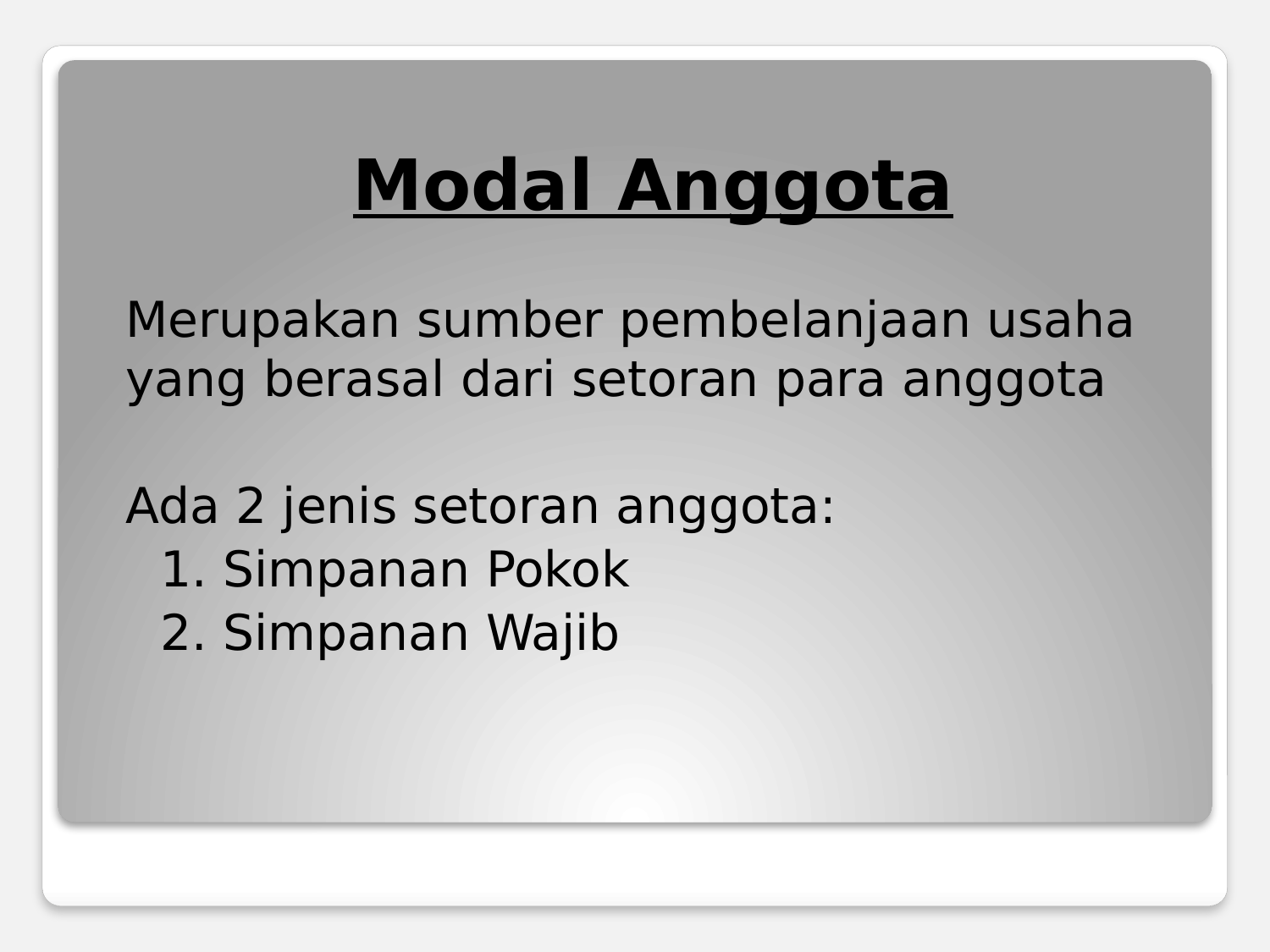

# Modal Anggota
	Merupakan sumber pembelanjaan usaha yang berasal dari setoran para anggota

	Ada 2 jenis setoran anggota:
	1. Simpanan Pokok
	2. Simpanan Wajib